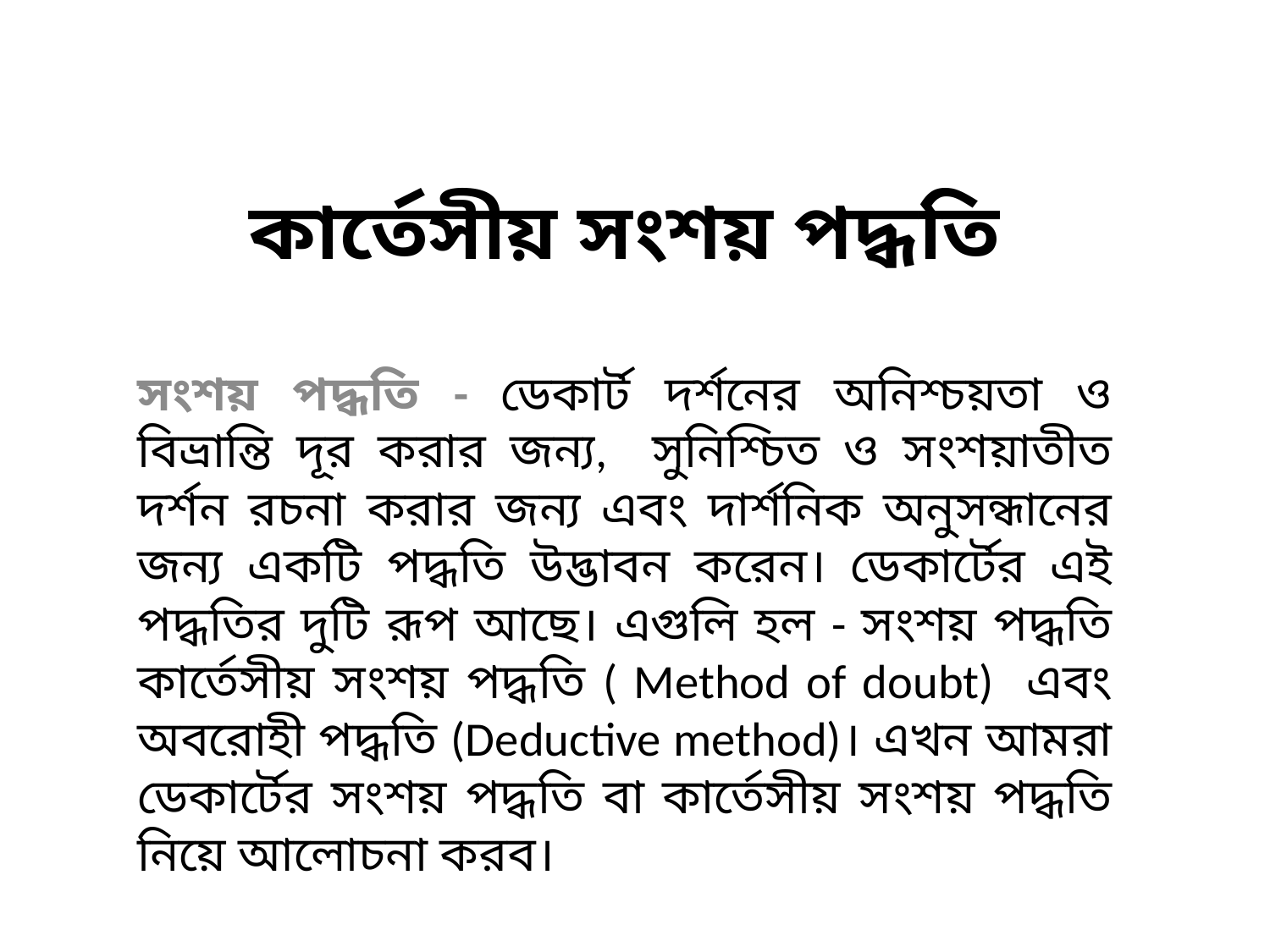

# কার্তেসীয় সংশয় পদ্ধতি
সংশয় পদ্ধতি - ডেকার্ট দর্শনের অনিশ্চয়তা ও বিভ্রান্তি দূর করার জন্য,  সুনিশ্চিত ও সংশয়াতীত দর্শন রচনা করার জন্য এবং দার্শনিক অনুসন্ধানের জন্য একটি পদ্ধতি উদ্ভাবন করেন। ডেকার্টের এই পদ্ধতির দুটি রূপ আছে। এগুলি হল - সংশয় পদ্ধতি কার্তেসীয় সংশয় পদ্ধতি ( Method of doubt)  এবং অবরোহী পদ্ধতি (Deductive method)। এখন আমরা ডেকার্টের সংশয় পদ্ধতি বা কার্তেসীয় সংশয় পদ্ধতি নিয়ে আলোচনা করব।